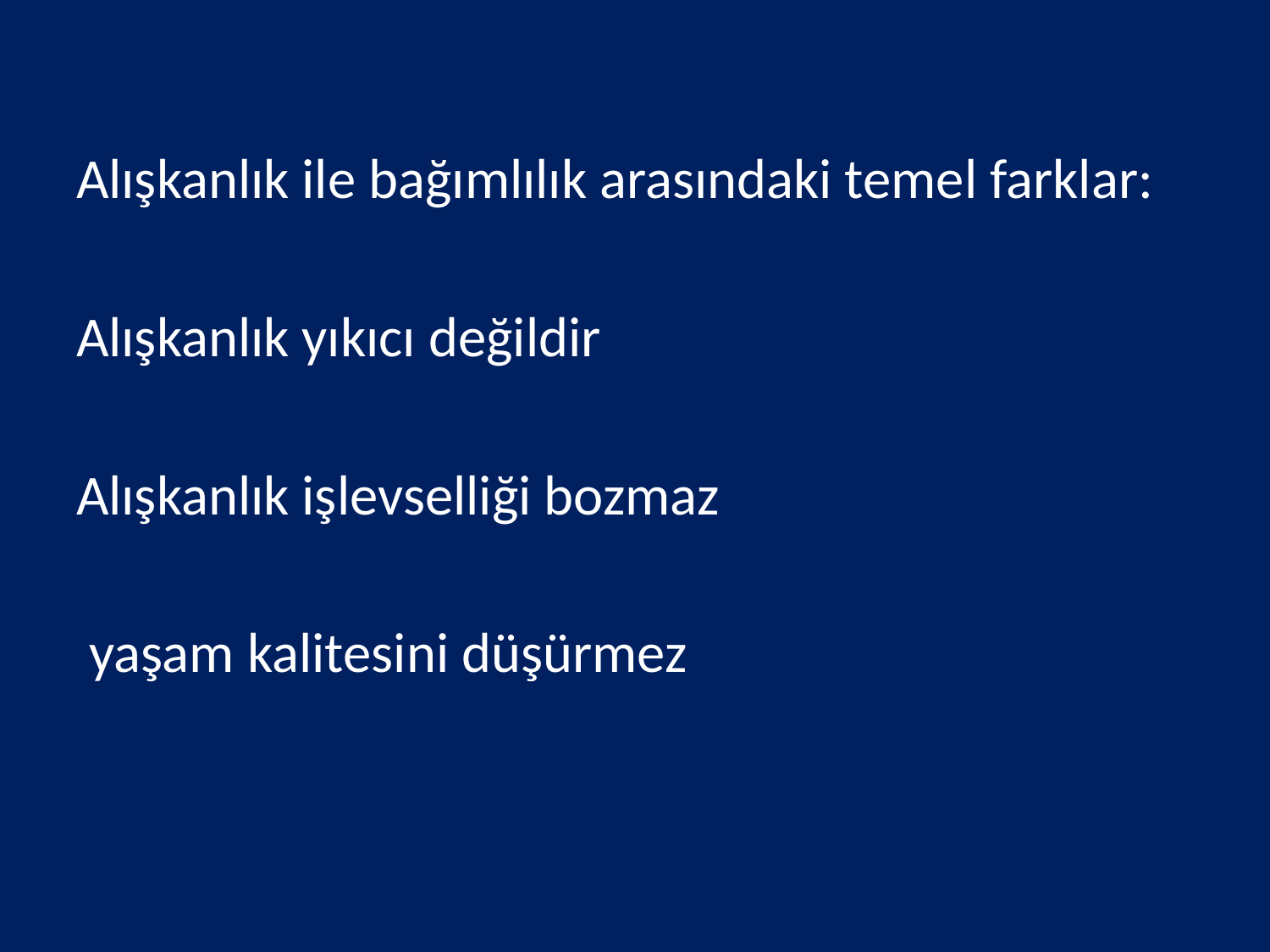

Alışkanlık ile bağımlılık arasındaki temel farklar:

Alışkanlık yıkıcı değildir

Alışkanlık işlevselliği bozmaz

 yaşam kalitesini düşürmez